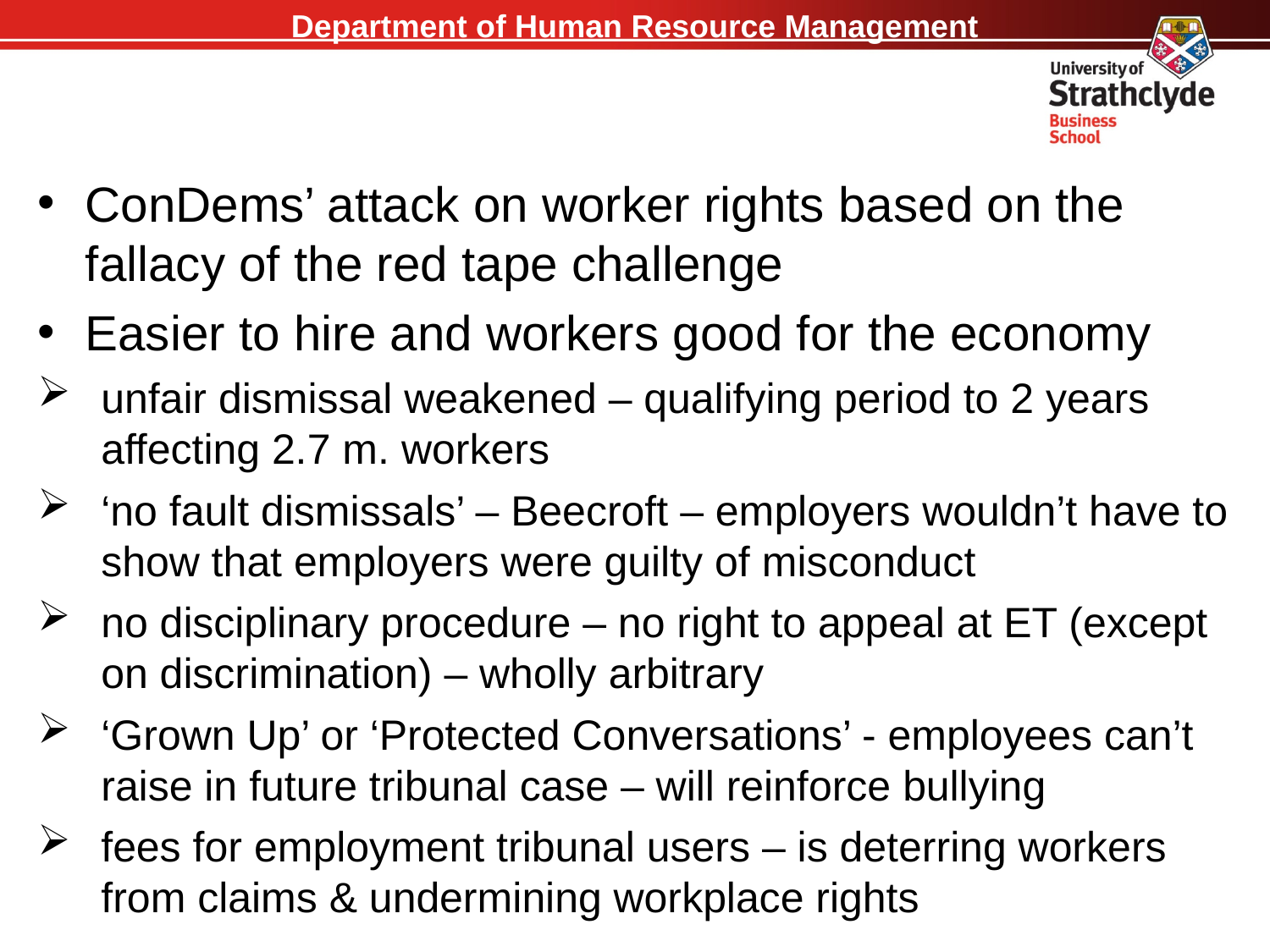

ConDems’ attack on worker rights based on the fallacy of the red tape challenge
Easier to hire and workers good for the economy
unfair dismissal weakened – qualifying period to 2 years affecting 2.7 m. workers
‘no fault dismissals’ – Beecroft – employers wouldn’t have to show that employers were guilty of misconduct
no disciplinary procedure – no right to appeal at ET (except on discrimination) – wholly arbitrary
‘Grown Up’ or ‘Protected Conversations’ - employees can’t raise in future tribunal case – will reinforce bullying
fees for employment tribunal users – is deterring workers from claims & undermining workplace rights